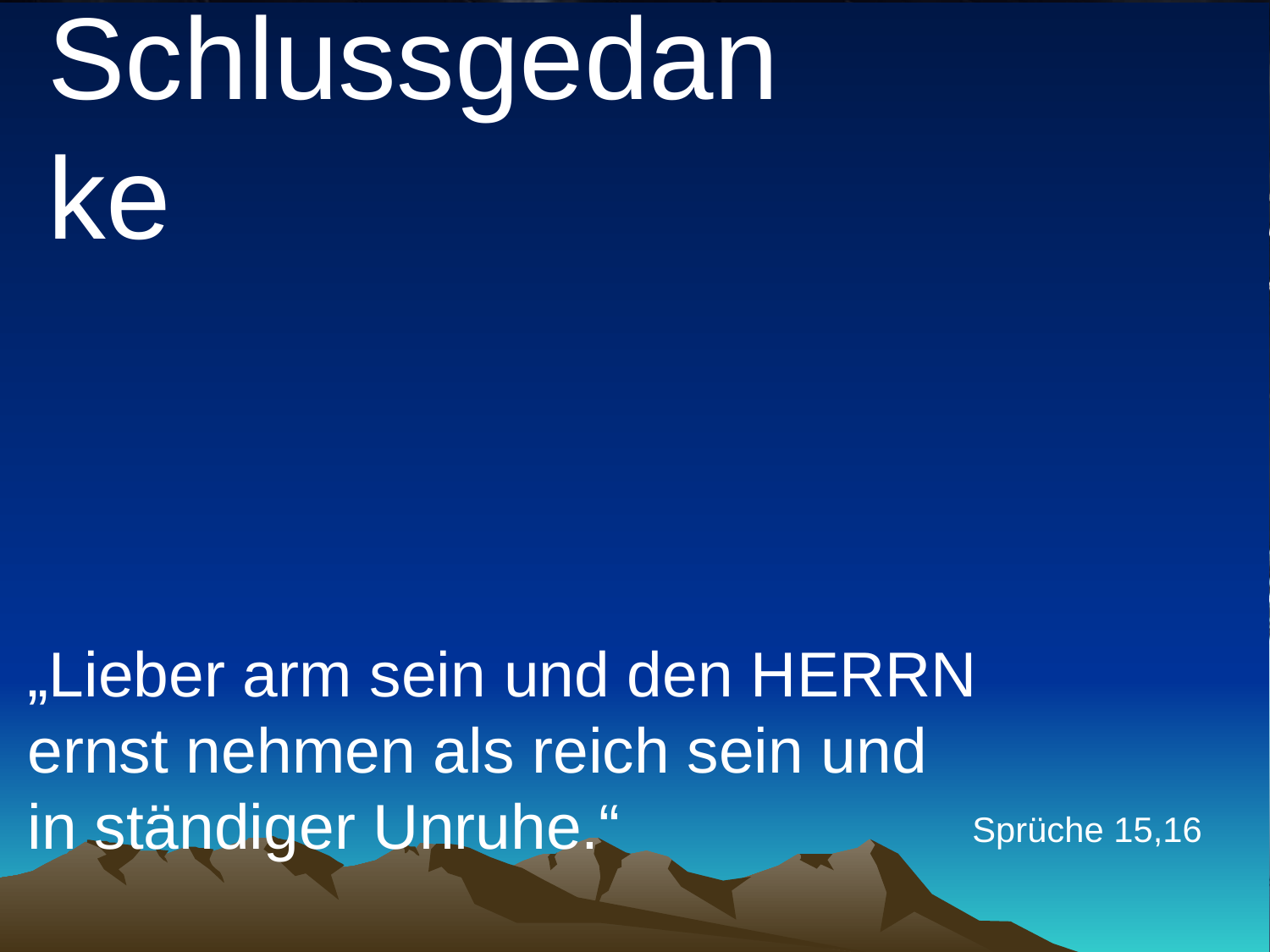

# Schlussgedanke
„Lieber arm sein und den HERRN ernst nehmen als reich sein und in ständiger Unruhe.“
Sprüche 15,16